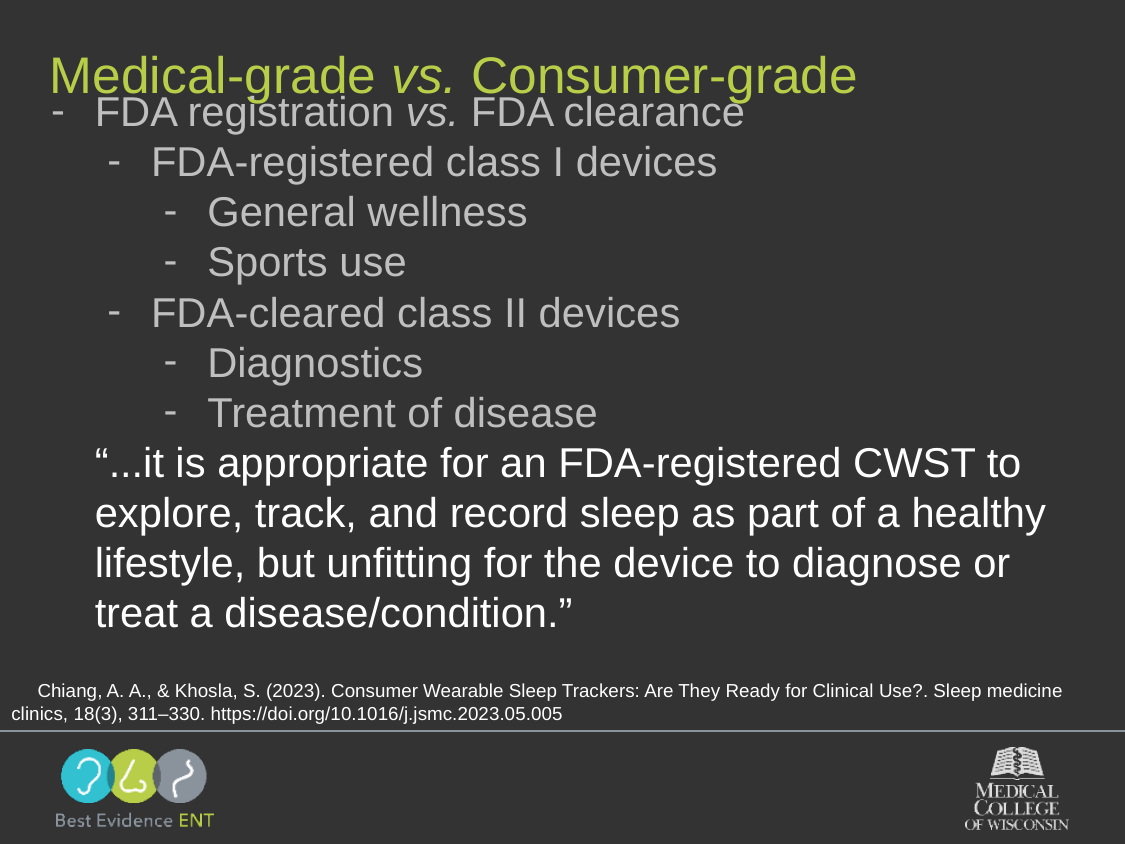

# Medical-grade vs. Consumer-grade
FDA registration vs. FDA clearance
FDA-registered class I devices
General wellness
Sports use
FDA-cleared class II devices
Diagnostics
Treatment of disease
“...it is appropriate for an FDA-registered CWST to explore, track, and record sleep as part of a healthy lifestyle, but unfitting for the device to diagnose or treat a disease/condition.”
     Chiang, A. A., & Khosla, S. (2023). Consumer Wearable Sleep Trackers: Are They Ready for Clinical Use?. Sleep medicine clinics, 18(3), 311–330. https://doi.org/10.1016/j.jsmc.2023.05.005